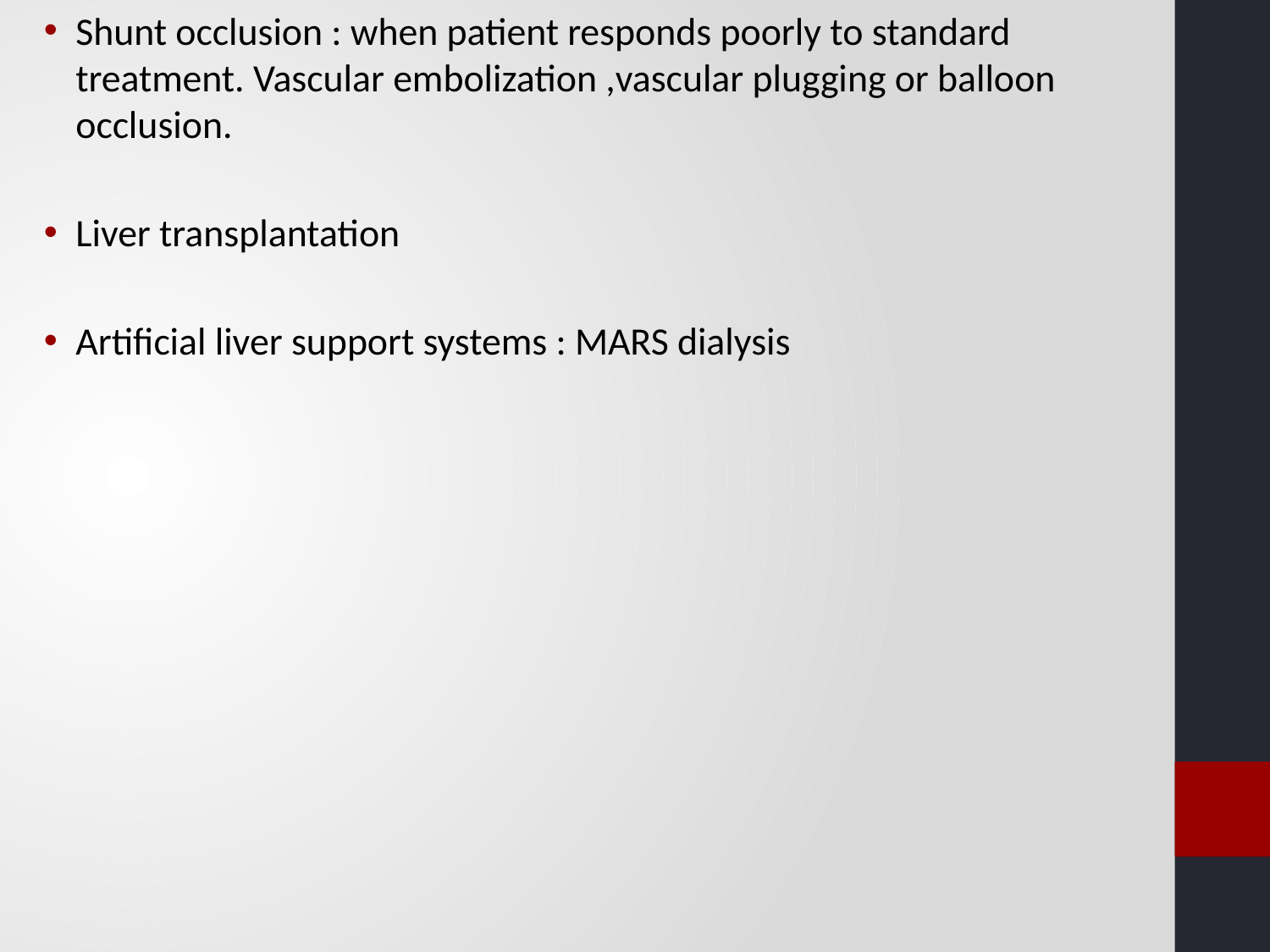

Shunt occlusion : when patient responds poorly to standard treatment. Vascular embolization ,vascular plugging or balloon occlusion.

Liver transplantation

Artificial liver support systems : MARS dialysis